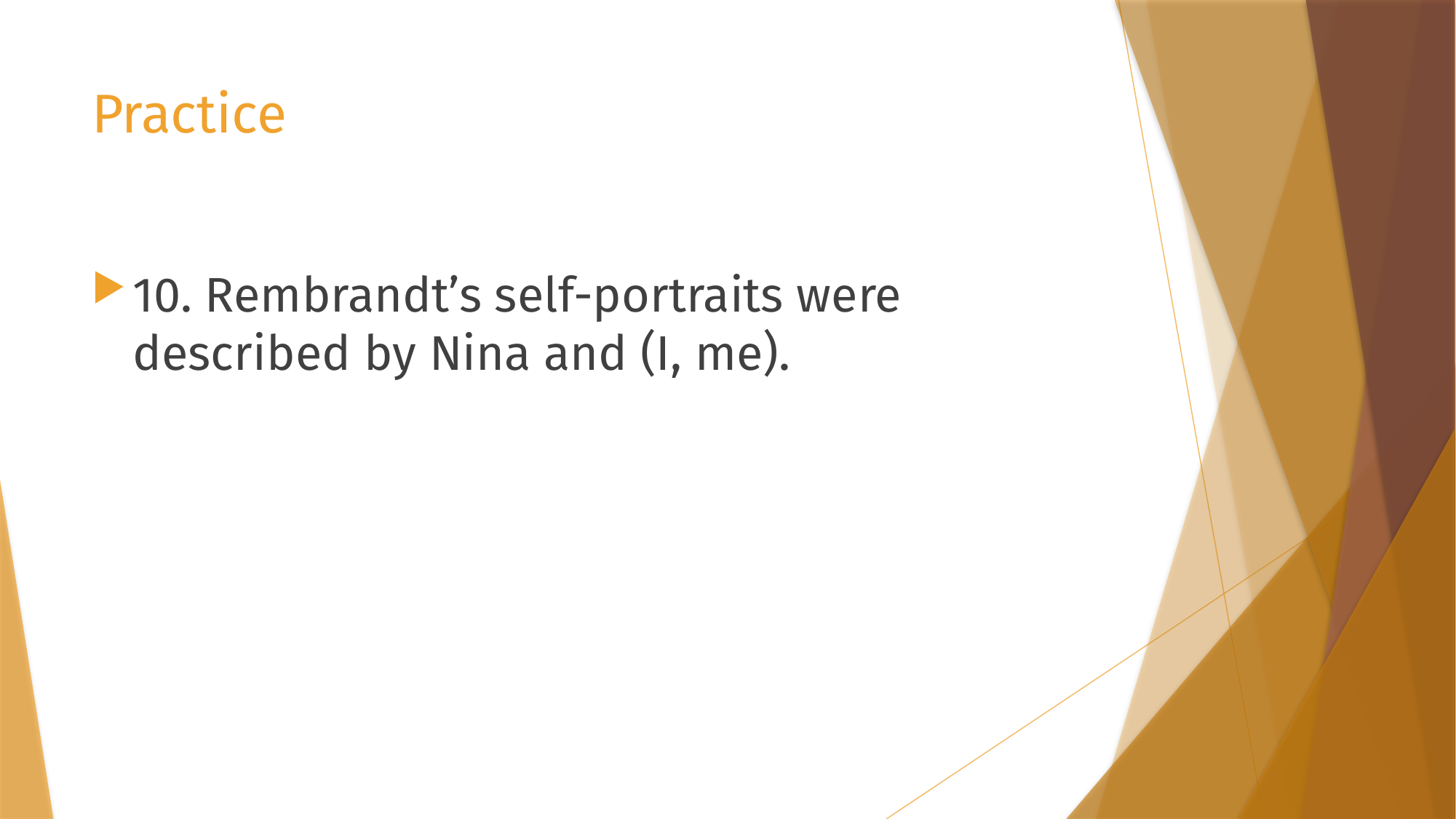

# Practice
10. Rembrandt’s self-portraits were described by Nina and (I, me).